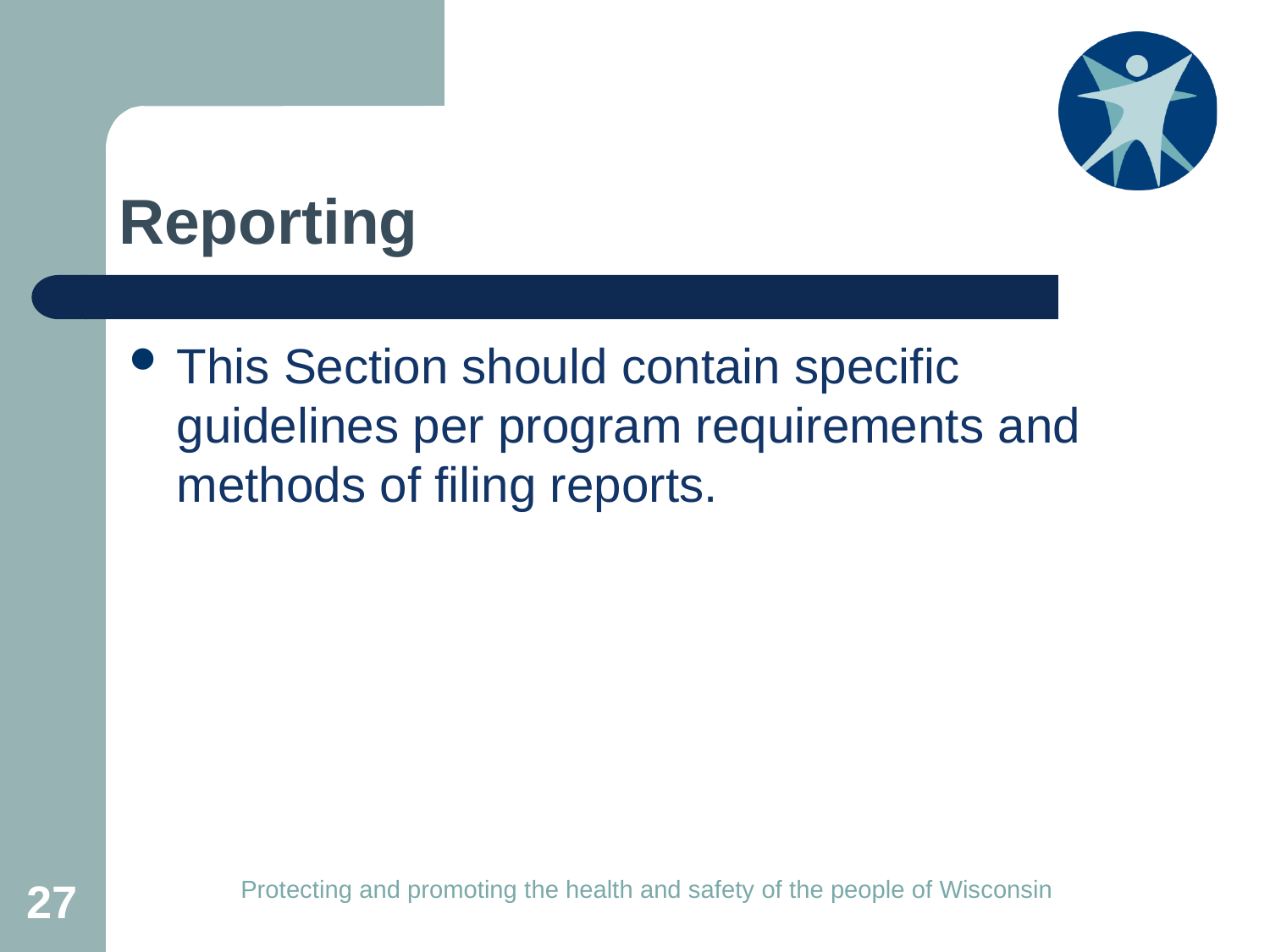

# Reporting
This Section should contain specific guidelines per program requirements and methods of filing reports.
27
Protecting and promoting the health and safety of the people of Wisconsin